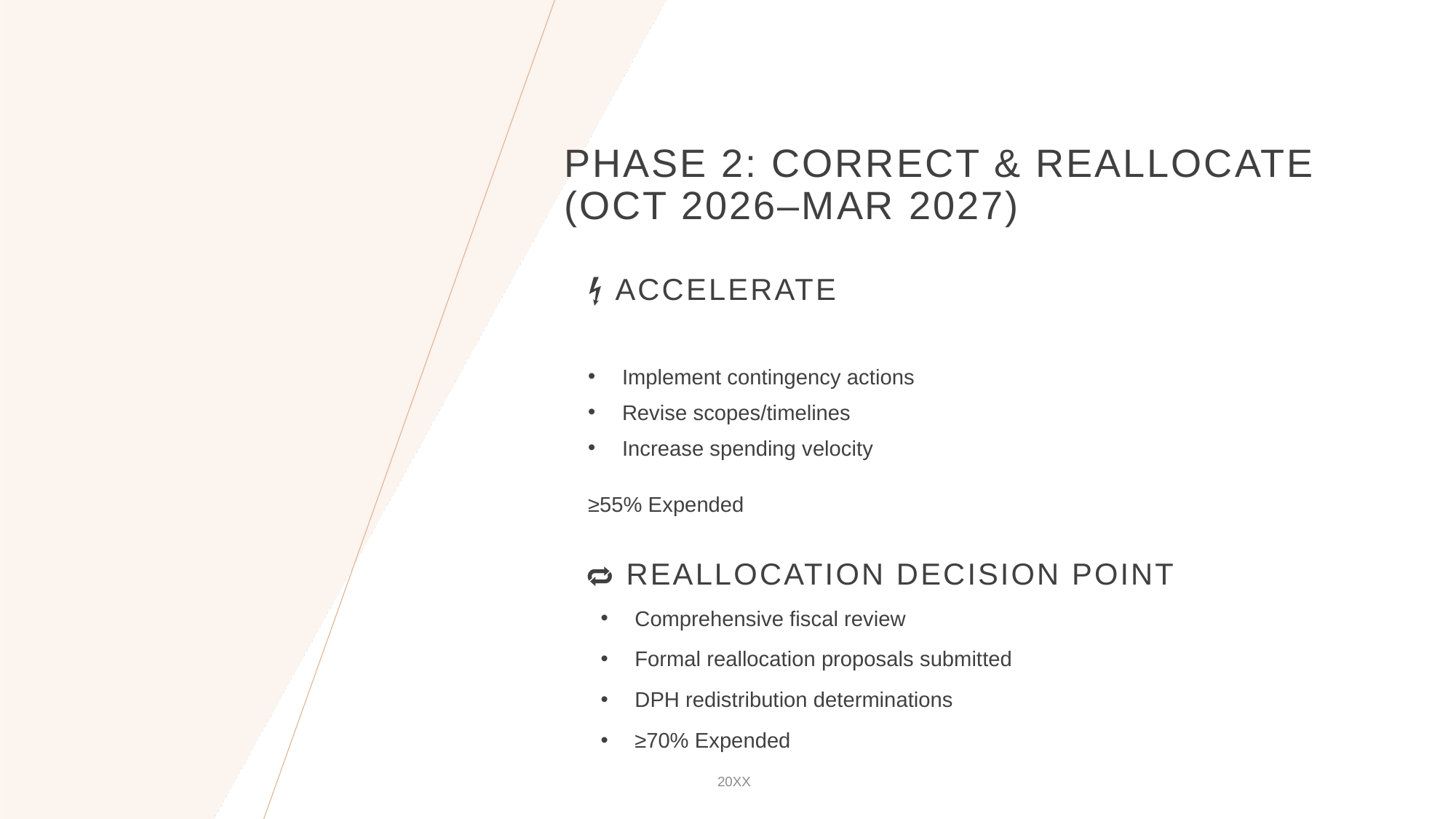

# Phase 2: Correct & Reallocate (Oct 2026–Mar 2027)
⚡ Accelerate
Implement contingency actions
Revise scopes/timelines
Increase spending velocity
≥55% Expended

🔁 Reallocation Decision Point
Comprehensive fiscal review
Formal reallocation proposals submitted
DPH redistribution determinations
≥70% Expended

20XX